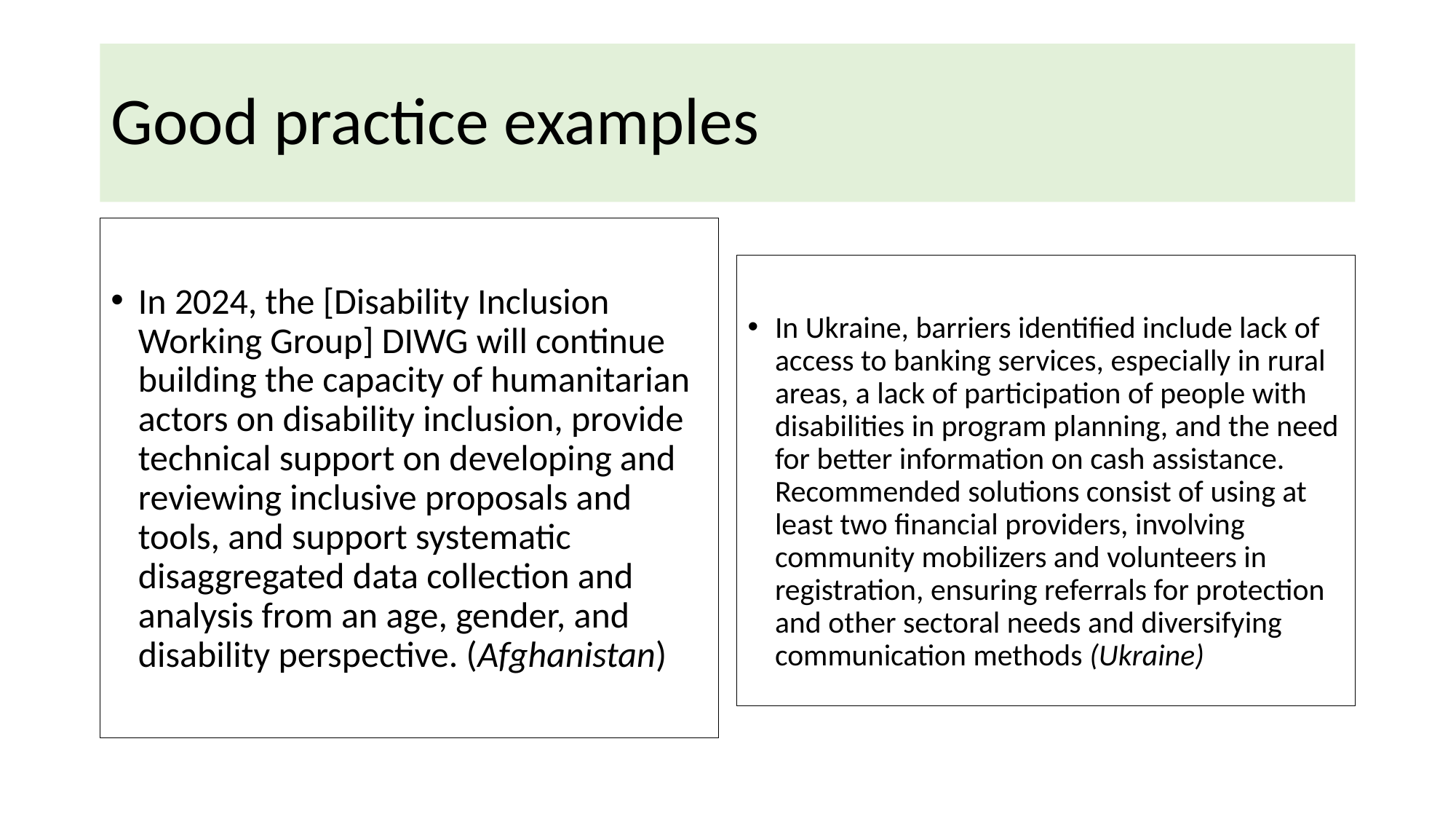

# Good practice examples

In 2024, the [Disability Inclusion Working Group] DIWG will continue building the capacity of humanitarian actors on disability inclusion, provide technical support on developing and reviewing inclusive proposals and tools, and support systematic disaggregated data collection and analysis from an age, gender, and disability perspective. (Afghanistan)

In Ukraine, barriers identified include lack of access to banking services, especially in rural areas, a lack of participation of people with disabilities in program planning, and the need for better information on cash assistance. Recommended solutions consist of using at least two financial providers, involving community mobilizers and volunteers in registration, ensuring referrals for protection and other sectoral needs and diversifying communication methods (Ukraine)